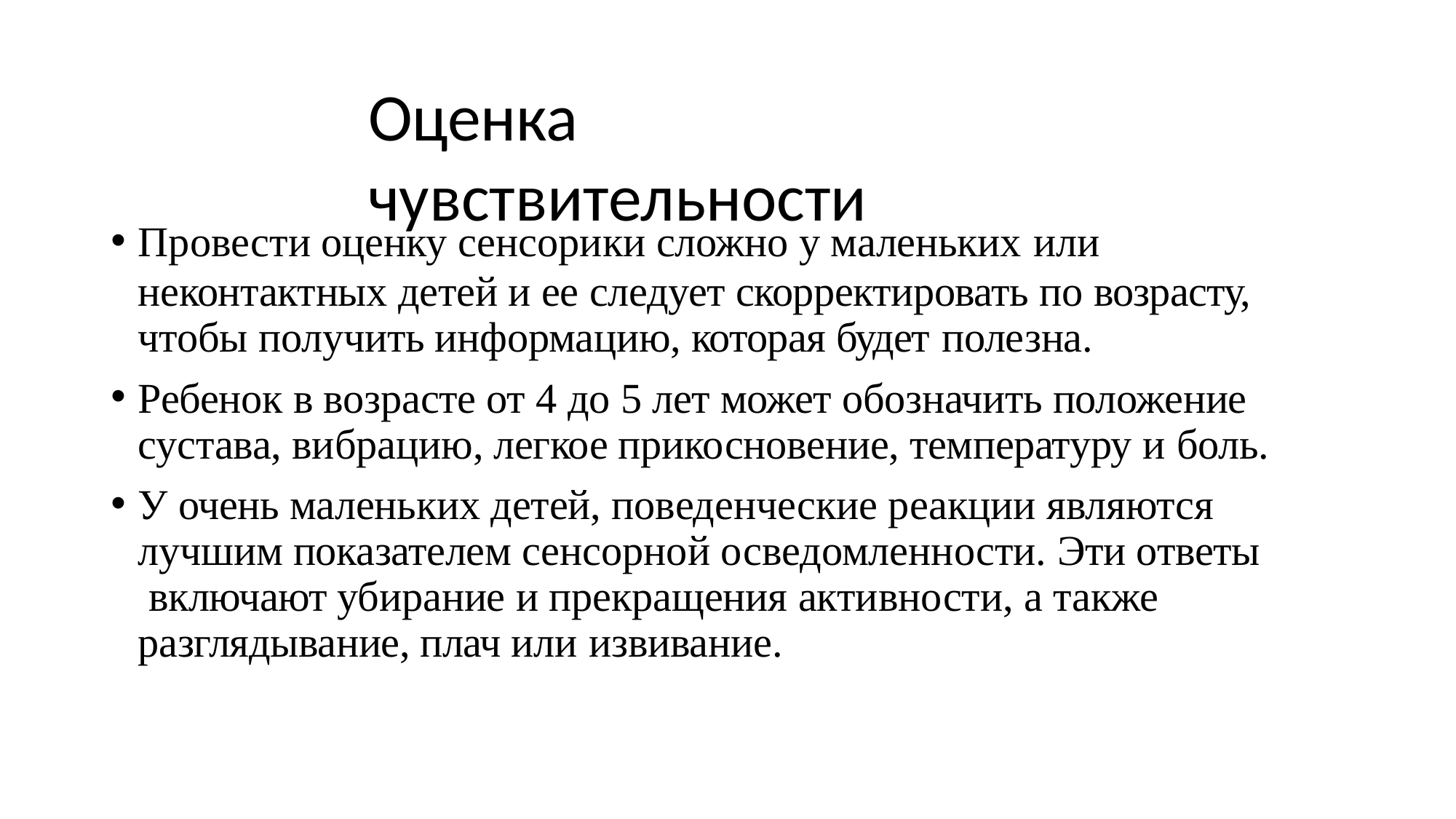

# Оценка чувствительности
Провести оценку сенсорики сложно у маленьких или
неконтактных детей и ее следует скорректировать по возрасту,  чтобы получить информацию, которая будет полезна.
Ребенок в возрасте от 4 до 5 лет может обозначить положение  сустава, вибрацию, легкое прикосновение, температуру и боль.
У очень маленьких детей, поведенческие реакции являются  лучшим показателем сенсорной осведомленности. Эти ответы  включают убирание и прекращения активности, а также  разглядывание, плач или извивание.